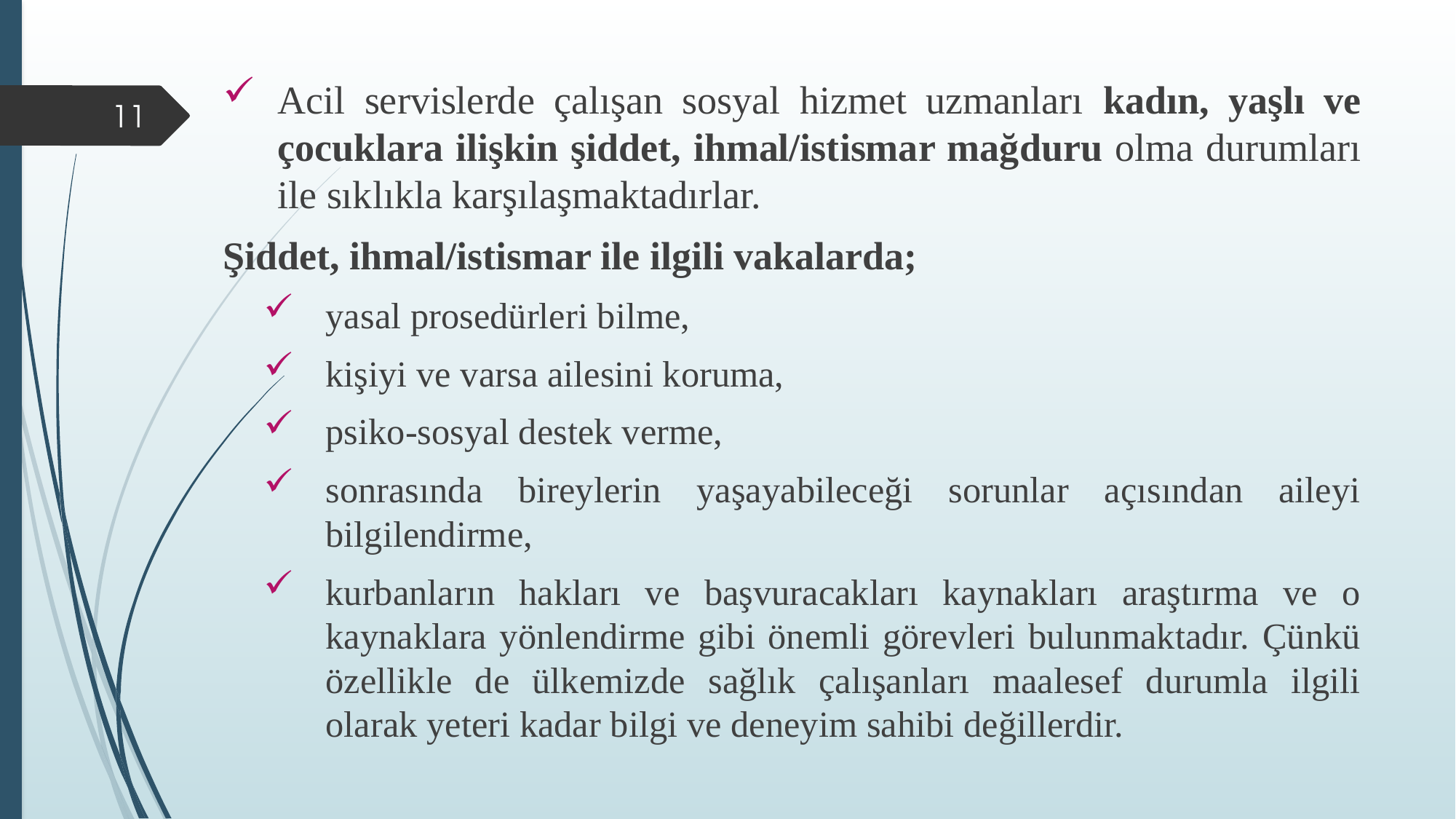

Acil servislerde çalışan sosyal hizmet uzmanları kadın, yaşlı ve çocuklara ilişkin şiddet, ihmal/istismar mağduru olma durumları ile sıklıkla karşılaşmaktadırlar.
Şiddet, ihmal/istismar ile ilgili vakalarda;
yasal prosedürleri bilme,
kişiyi ve varsa ailesini koruma,
psiko-sosyal destek verme,
sonrasında bireylerin yaşayabileceği sorunlar açısından aileyi bilgilendirme,
kurbanların hakları ve başvuracakları kaynakları araştırma ve o kaynaklara yönlendirme gibi önemli görevleri bulunmaktadır. Çünkü özellikle de ülkemizde sağlık çalışanları maalesef durumla ilgili olarak yeteri kadar bilgi ve deneyim sahibi değillerdir.
11